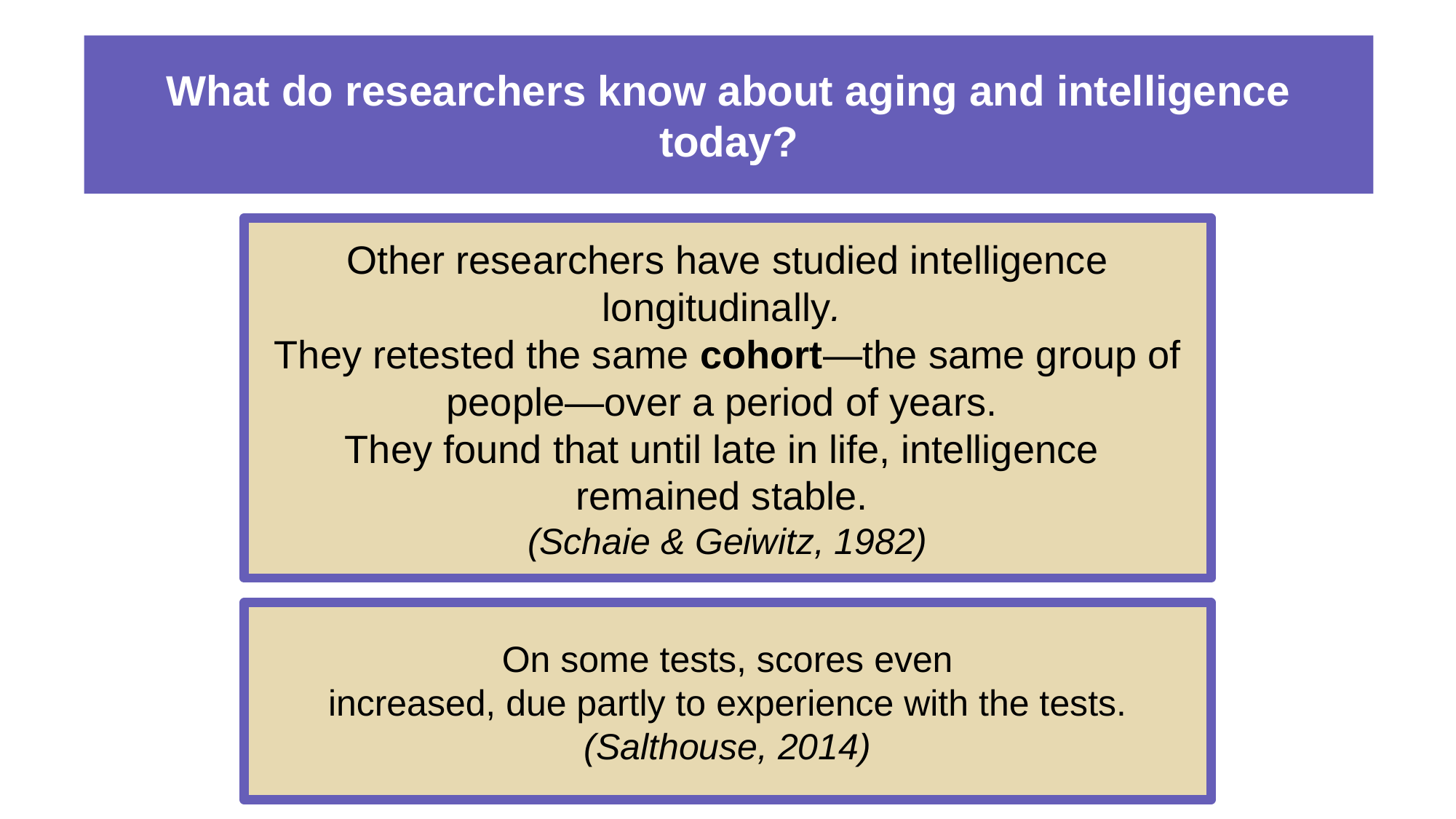

# What do researchers know about aging and intelligence today?
Other researchers have studied intelligence longitudinally.
They retested the same cohort—the same group of people—over a period of years.
They found that until late in life, intelligence
remained stable.
(Schaie & Geiwitz, 1982)
On some tests, scores even
increased, due partly to experience with the tests. (Salthouse, 2014)